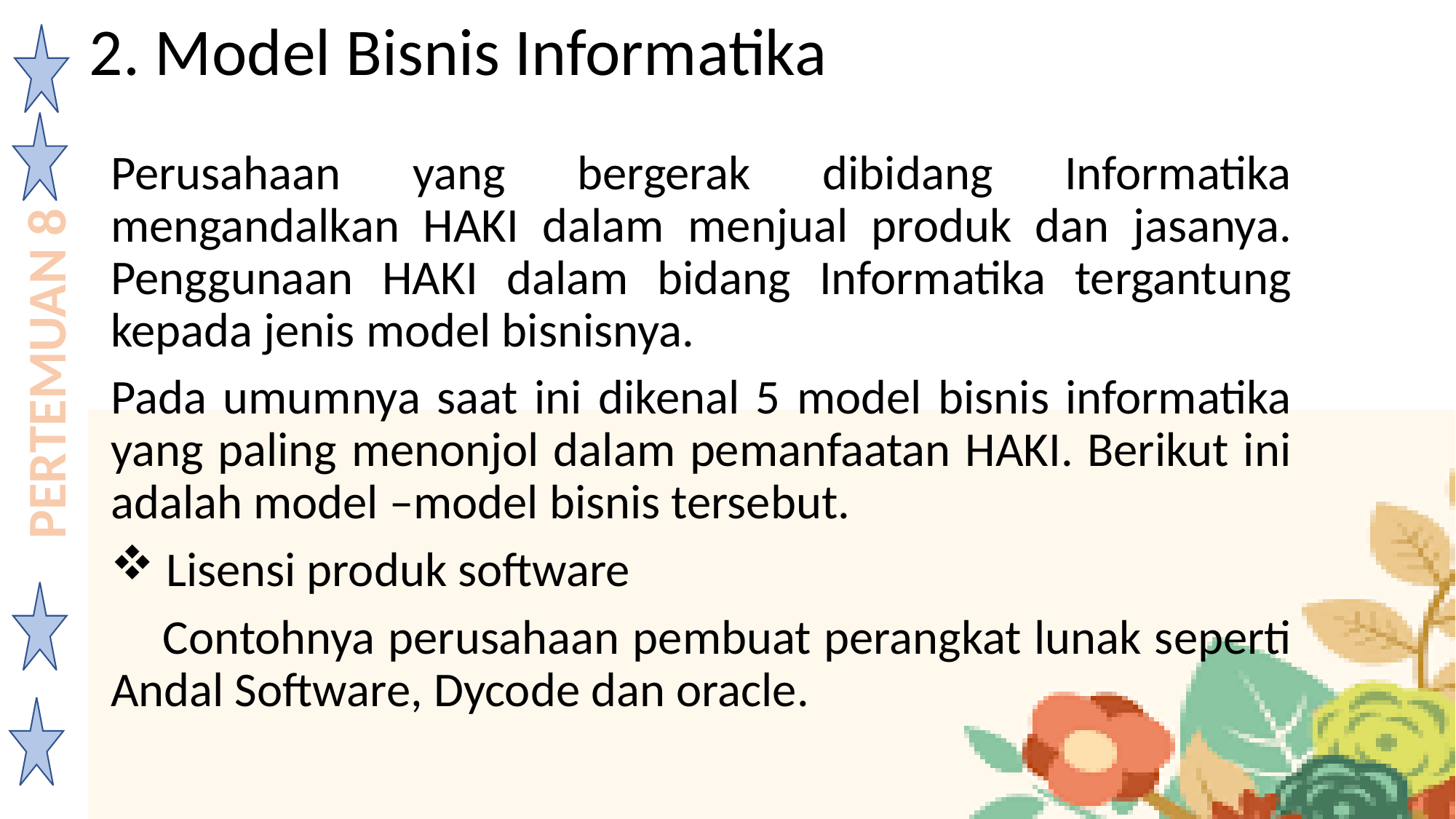

# 2. Model Bisnis Informatika
Perusahaan yang bergerak dibidang Informatika mengandalkan HAKI dalam menjual produk dan jasanya. Penggunaan HAKI dalam bidang Informatika tergantung kepada jenis model bisnisnya.
Pada umumnya saat ini dikenal 5 model bisnis informatika yang paling menonjol dalam pemanfaatan HAKI. Berikut ini adalah model –model bisnis tersebut.
 Lisensi produk software
    Contohnya perusahaan pembuat perangkat lunak seperti Andal Software, Dycode dan oracle.